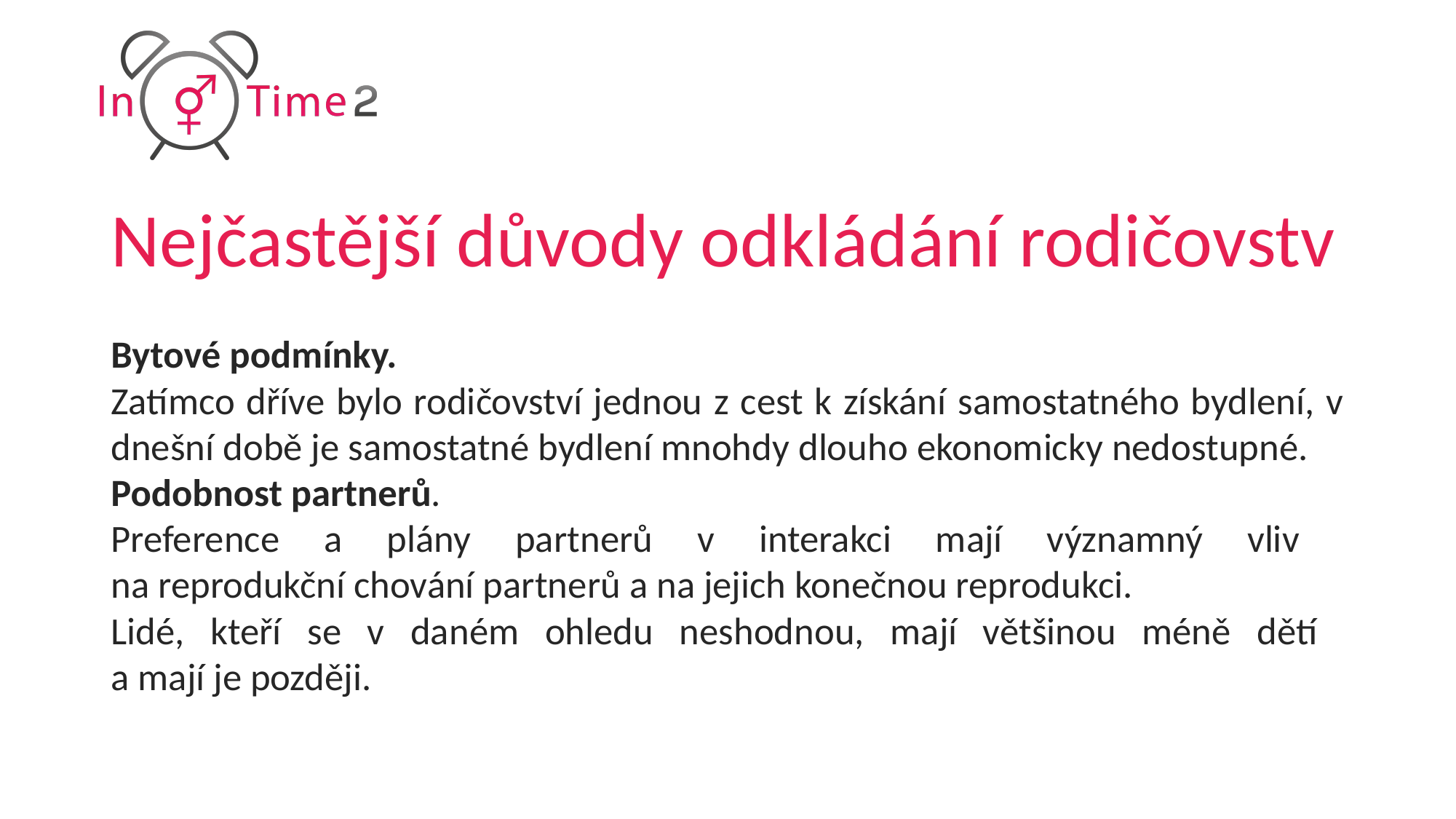

# Nejčastější důvody odkládání rodičovstv
Bytové podmínky.
Zatímco dříve bylo rodičovství jednou z cest k získání samostatného bydlení, v dnešní době je samostatné bydlení mnohdy dlouho ekonomicky nedostupné.
Podobnost partnerů.
Preference a plány partnerů v interakci mají významný vliv
na reprodukční chování partnerů a na jejich konečnou reprodukci.
Lidé, kteří se v daném ohledu neshodnou, mají většinou méně dětí
a mají je později.